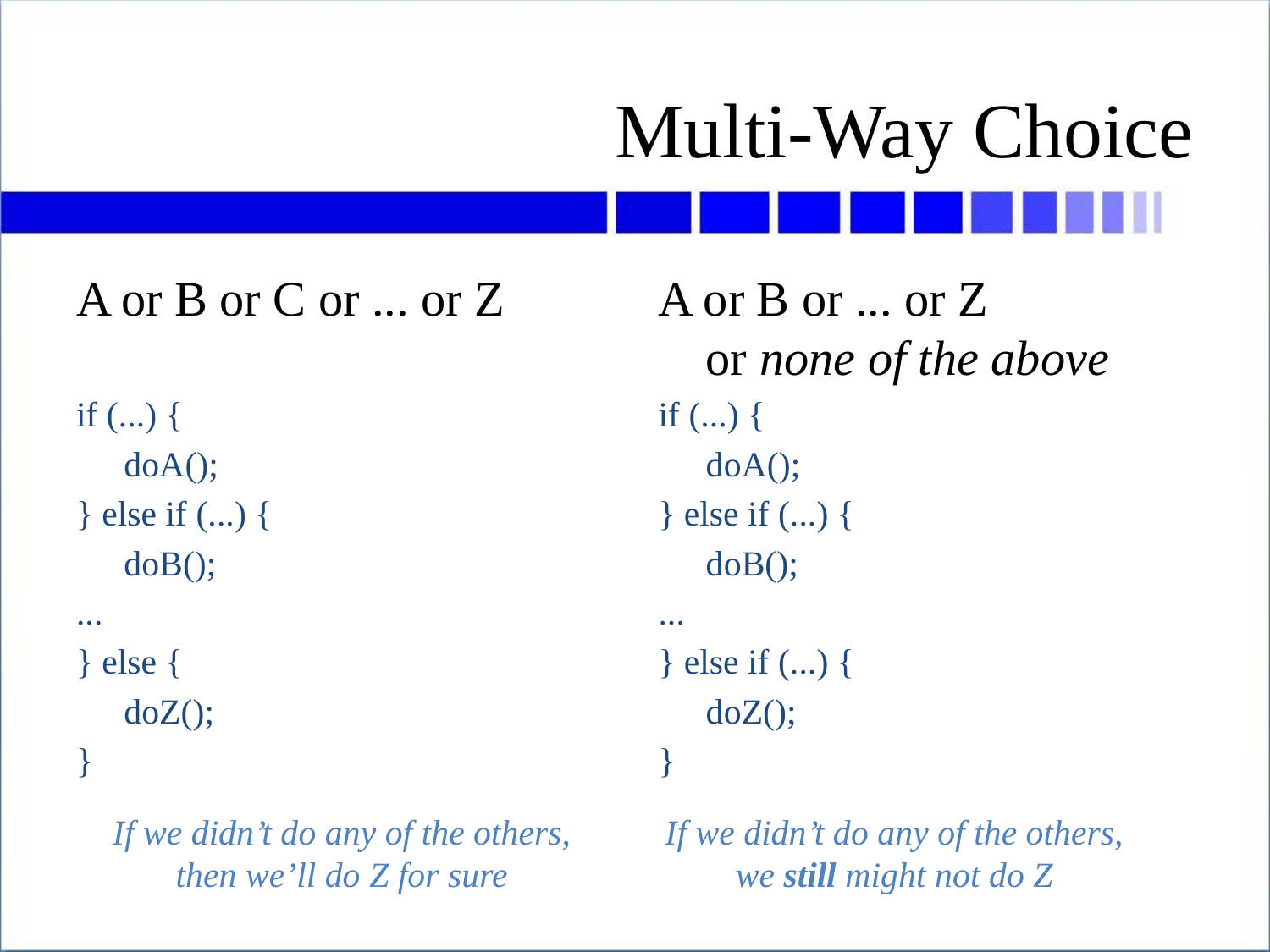

# Multi-Way Choice
A or B or C or ... or Z
if (...) {
	doA();
} else if (...) {
	doB();
...
} else {
	doZ();
}
A or B or ... or Z
or none of the above
if (...) {
	doA();
} else if (...) {
	doB();
...
} else if (...) {
	doZ();
}
If we didn’t do any of the others,
then we’ll do Z for sure
If we didn’t do any of the others,
we still might not do Z